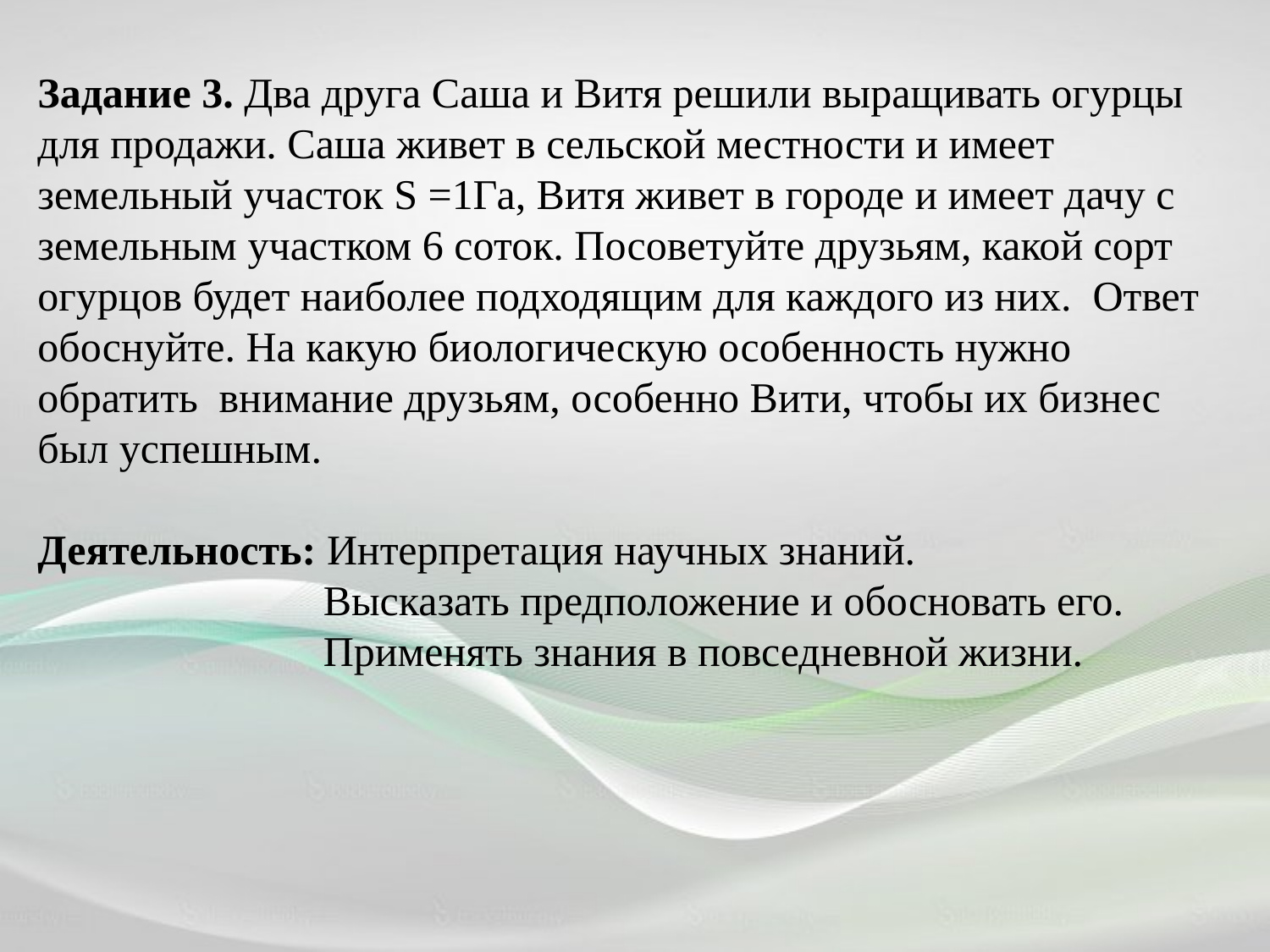

Задание 3. Два друга Саша и Витя решили выращивать огурцы для продажи. Саша живет в сельской местности и имеет земельный участок S =1Га, Витя живет в городе и имеет дачу с земельным участком 6 соток. Посоветуйте друзьям, какой сорт огурцов будет наиболее подходящим для каждого из них.  Ответ обоснуйте. На какую биологическую особенность нужно обратить  внимание друзьям, особенно Вити, чтобы их бизнес  был успешным.
Деятельность: Интерпретация научных знаний.
                           Высказать предположение и обосновать его.
                           Применять знания в повседневной жизни.